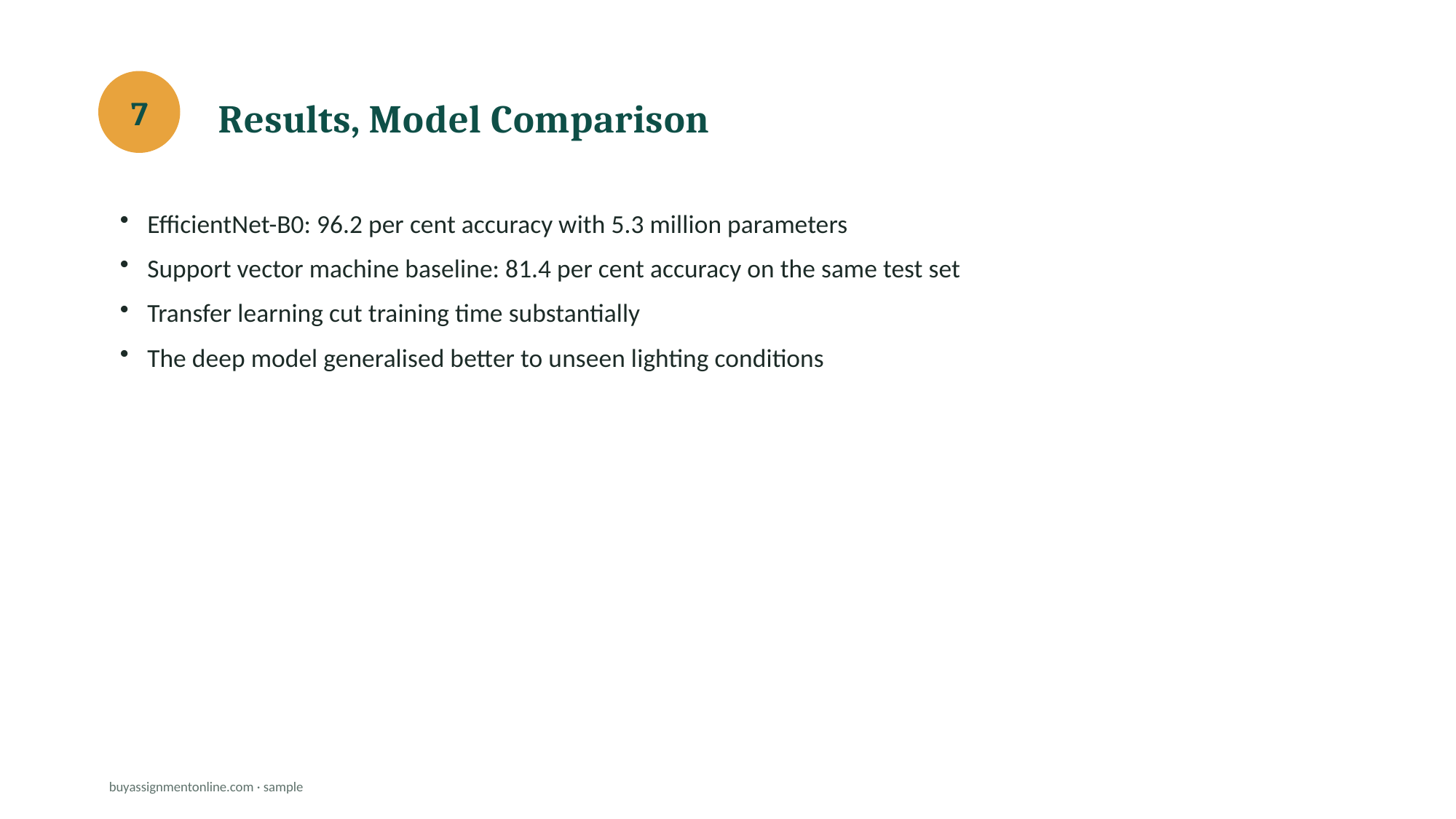

Results, Model Comparison

7
EfficientNet-B0: 96.2 per cent accuracy with 5.3 million parameters
Support vector machine baseline: 81.4 per cent accuracy on the same test set
Transfer learning cut training time substantially
The deep model generalised better to unseen lighting conditions
buyassignmentonline.com · sample